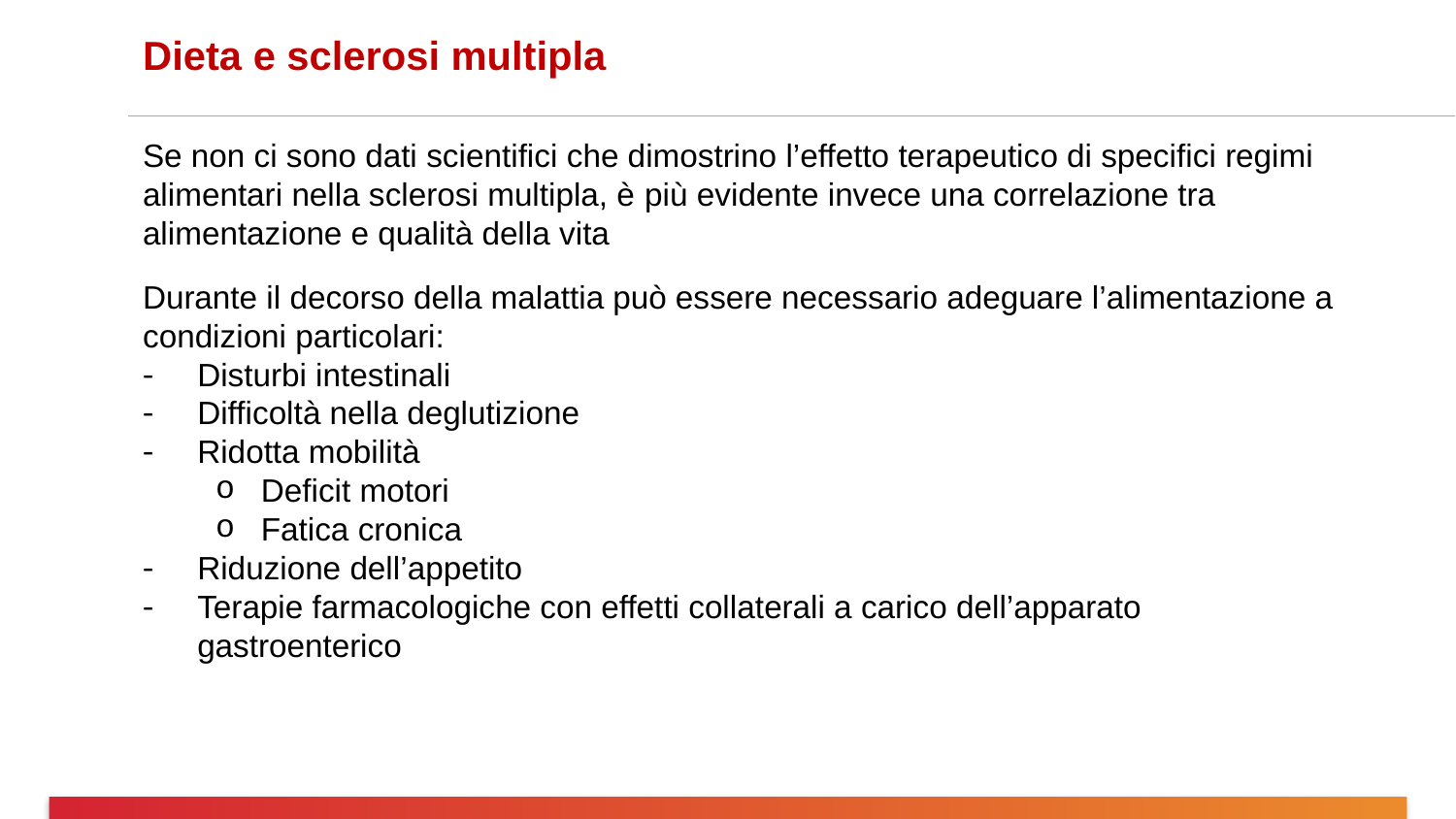

Dieta e sclerosi multipla
Se non ci sono dati scientifici che dimostrino l’effetto terapeutico di specifici regimi alimentari nella sclerosi multipla, è più evidente invece una correlazione tra alimentazione e qualità della vita

Durante il decorso della malattia può essere necessario adeguare l’alimentazione a condizioni particolari:
Disturbi intestinali
Difficoltà nella deglutizione
Ridotta mobilità
Deficit motori
Fatica cronica
Riduzione dell’appetito
Terapie farmacologiche con effetti collaterali a carico dell’apparato gastroenterico